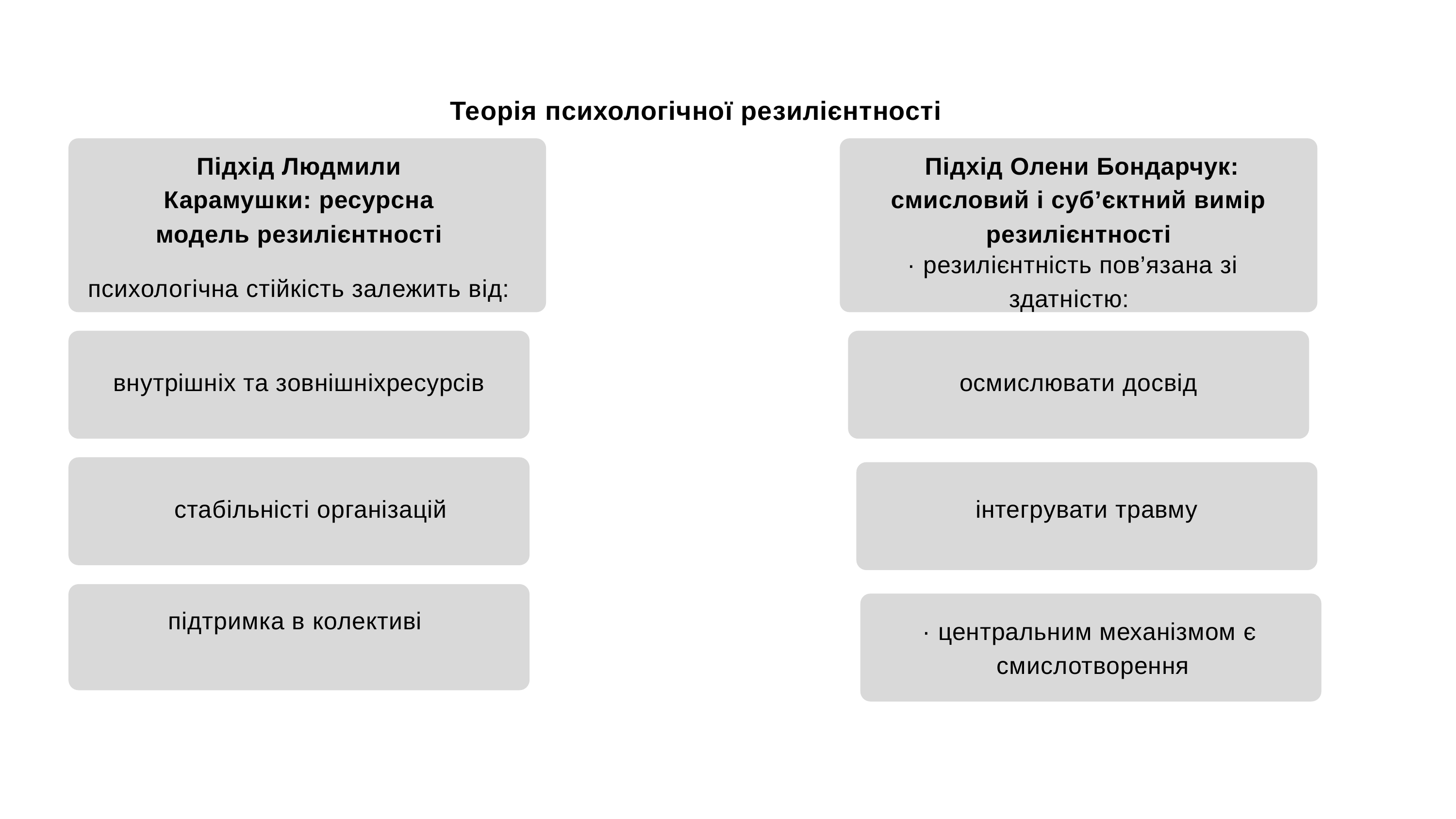

Теорія психологічної резилієнтності

Підхід Людмили Карамушки: ресурсна модель резилієнтності
 Підхід Олени Бондарчук: смисловий і суб’єктний вимір резилієнтності
· резилієнтність пов’язана зі здатністю:
психологічна стійкість залежить від:

внутрішніх та зовнішніхресурсів
осмислювати досвід

 стабільністі організацій
інтегрувати травму

підтримка в колективі
· центральним механізмом є
смислотворення